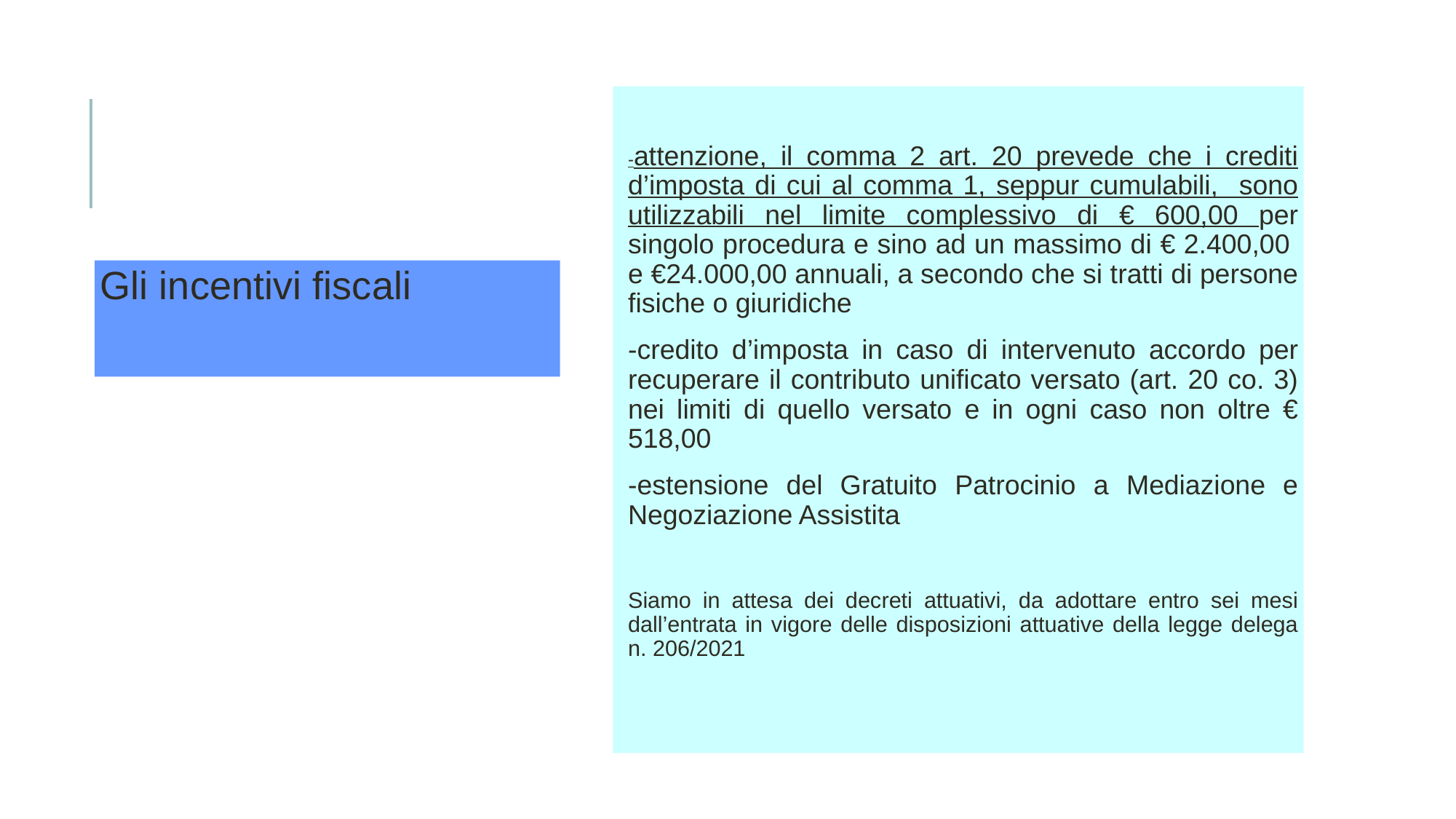

-attenzione, il comma 2 art. 20 prevede che i crediti d’imposta di cui al comma 1, seppur cumulabili,  sono utilizzabili nel limite complessivo di € 600,00 per singolo procedura e sino ad un massimo di € 2.400,00  e €24.000,00 annuali, a secondo che si tratti di persone fisiche o giuridiche
-credito d’imposta in caso di intervenuto accordo per recuperare il contributo unificato versato (art. 20 co. 3) nei limiti di quello versato e in ogni caso non oltre € 518,00
-estensione del Gratuito Patrocinio a Mediazione e Negoziazione Assistita

Siamo in attesa dei decreti attuativi, da adottare entro sei mesi dall’entrata in vigore delle disposizioni attuative della legge delega n. 206/2021

Gli incentivi fiscali